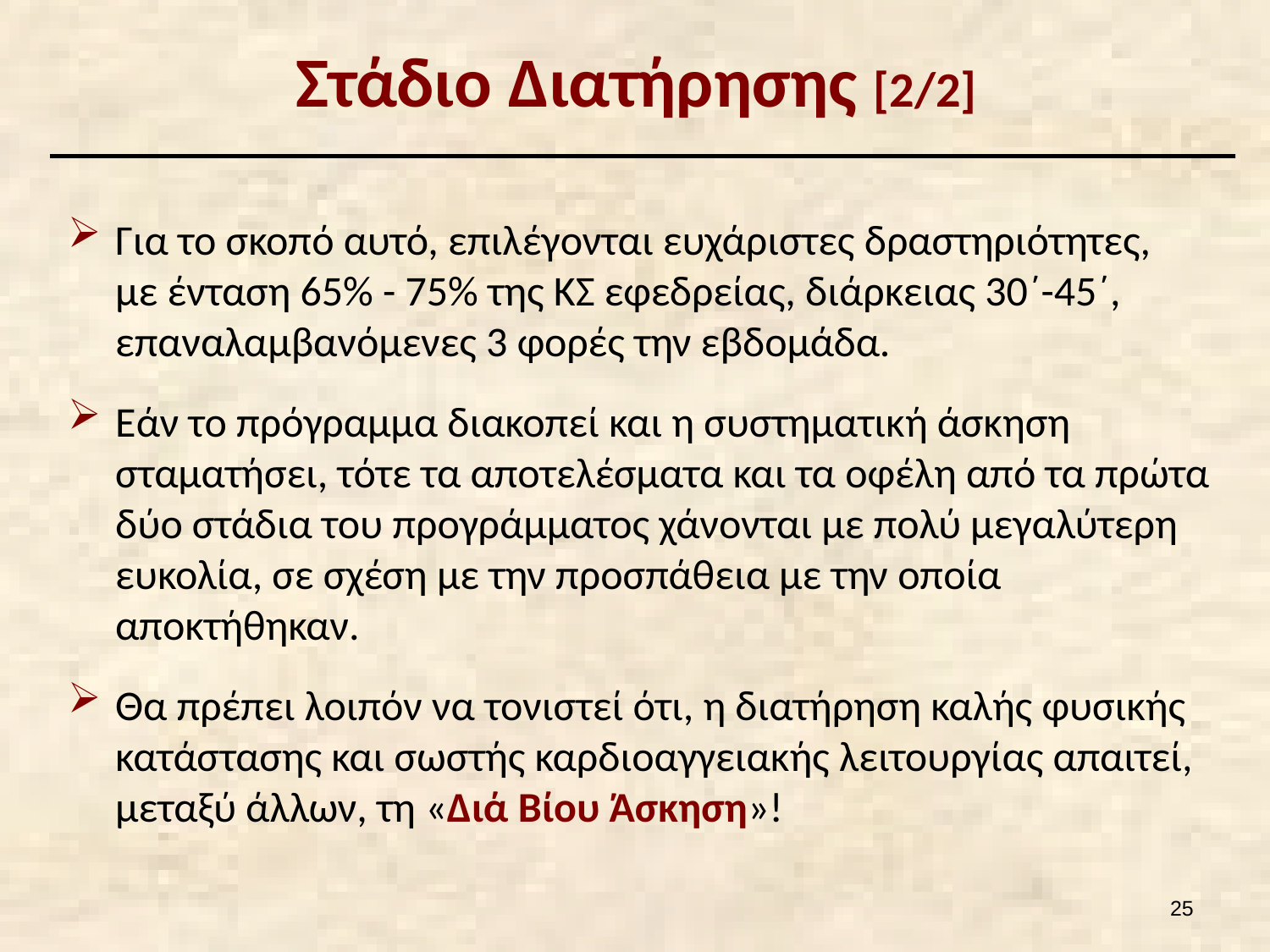

# Στάδιο Διατήρησης [2/2]

Για το σκοπό αυτό, επιλέγονται ευχάριστες δραστηριότητες,   με ένταση 65% - 75% της ΚΣ εφεδρείας, διάρκειας 30΄-45΄, επαναλαμβανόμενες 3 φορές την εβδομάδα.
Εάν το πρόγραμμα διακοπεί και η συστηματική άσκηση σταματήσει, τότε τα αποτελέσματα και τα οφέλη από τα πρώτα δύο στάδια του προγράμματος χάνονται με πολύ μεγαλύτερη ευκολία, σε σχέση με την προσπάθεια με την οποία αποκτήθηκαν.
Θα πρέπει λοιπόν να τονιστεί ότι, η διατήρηση καλής φυσικής κατάστασης και σωστής καρδιοαγγειακής λειτουργίας απαιτεί, μεταξύ άλλων, τη «Διά Βίου Άσκηση»!

25